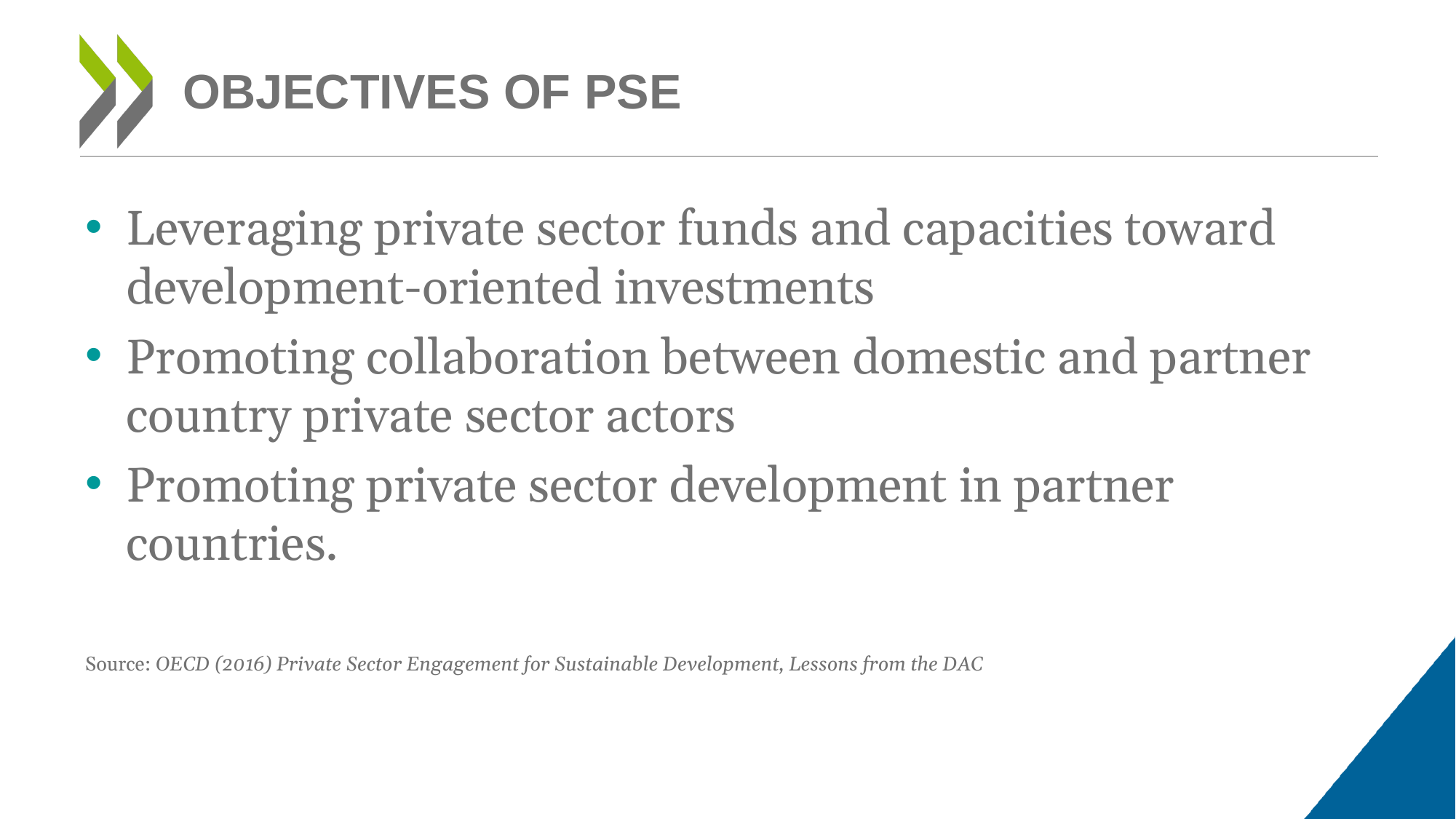

# OBJECTIVES OF PSE
Leveraging private sector funds and capacities toward development-oriented investments
Promoting collaboration between domestic and partner country private sector actors
Promoting private sector development in partner countries.

Source: OECD (2016) Private Sector Engagement for Sustainable Development, Lessons from the DAC